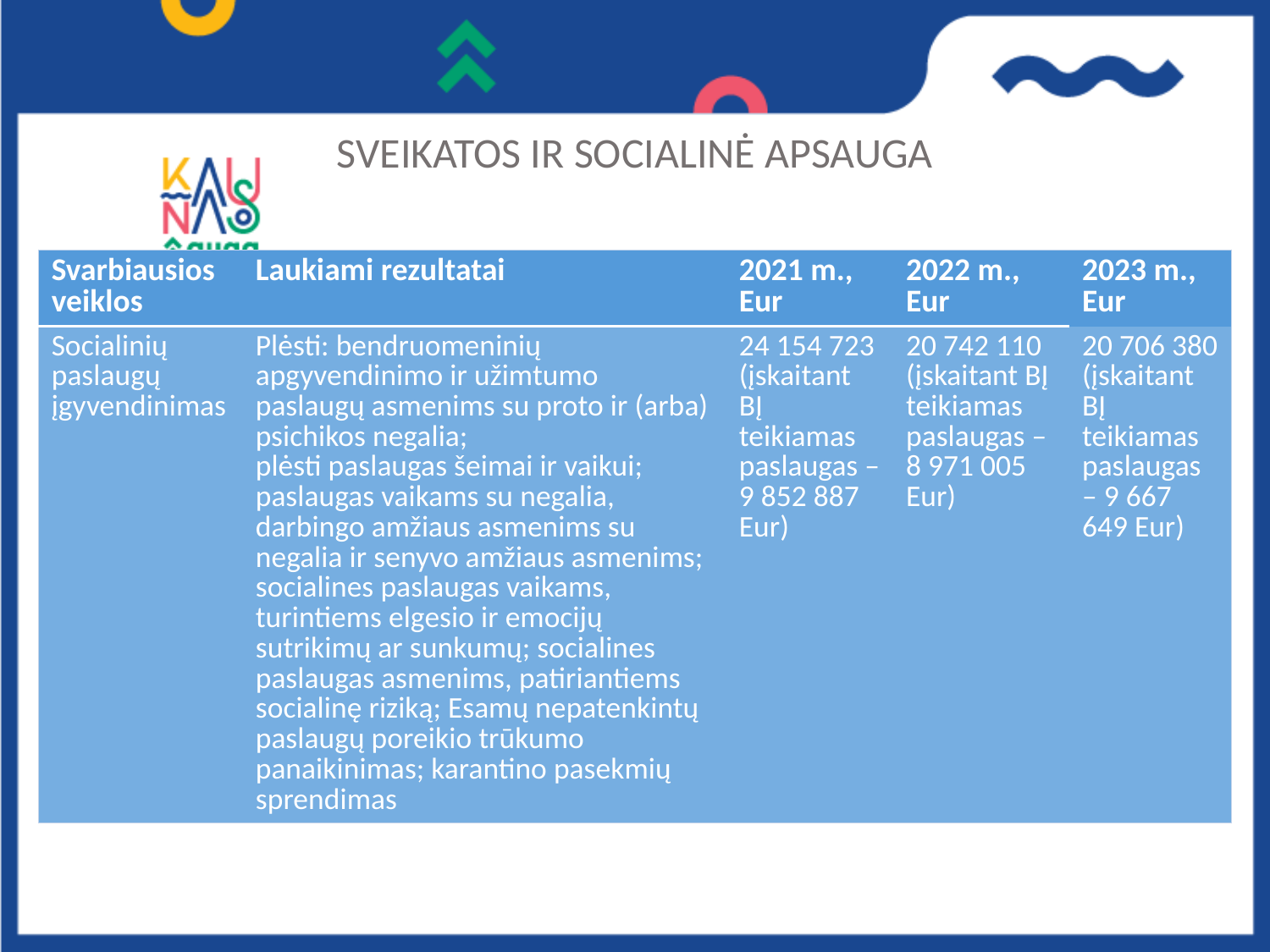

# SVEIKATOS IR SOCIALINĖ APSAUGA
| Svarbiausios veiklos | Laukiami rezultatai | 2021 m., Eur | 2022 m., Eur | 2023 m., Eur |
| --- | --- | --- | --- | --- |
| Socialinių paslaugų įgyvendinimas | Plėsti: bendruomeninių apgyvendinimo ir užimtumo paslaugų asmenims su proto ir (arba) psichikos negalia; plėsti paslaugas šeimai ir vaikui; paslaugas vaikams su negalia, darbingo amžiaus asmenims su negalia ir senyvo amžiaus asmenims; socialines paslaugas vaikams, turintiems elgesio ir emocijų sutrikimų ar sunkumų; socialines paslaugas asmenims, patiriantiems socialinę riziką; Esamų nepatenkintų paslaugų poreikio trūkumo panaikinimas; karantino pasekmių sprendimas | 24 154 723 (įskaitant BĮ teikiamas paslaugas – 9 852 887 Eur) | 20 742 110 (įskaitant BĮ teikiamas paslaugas – 8 971 005 Eur) | 20 706 380 (įskaitant BĮ teikiamas paslaugas – 9 667 649 Eur) |